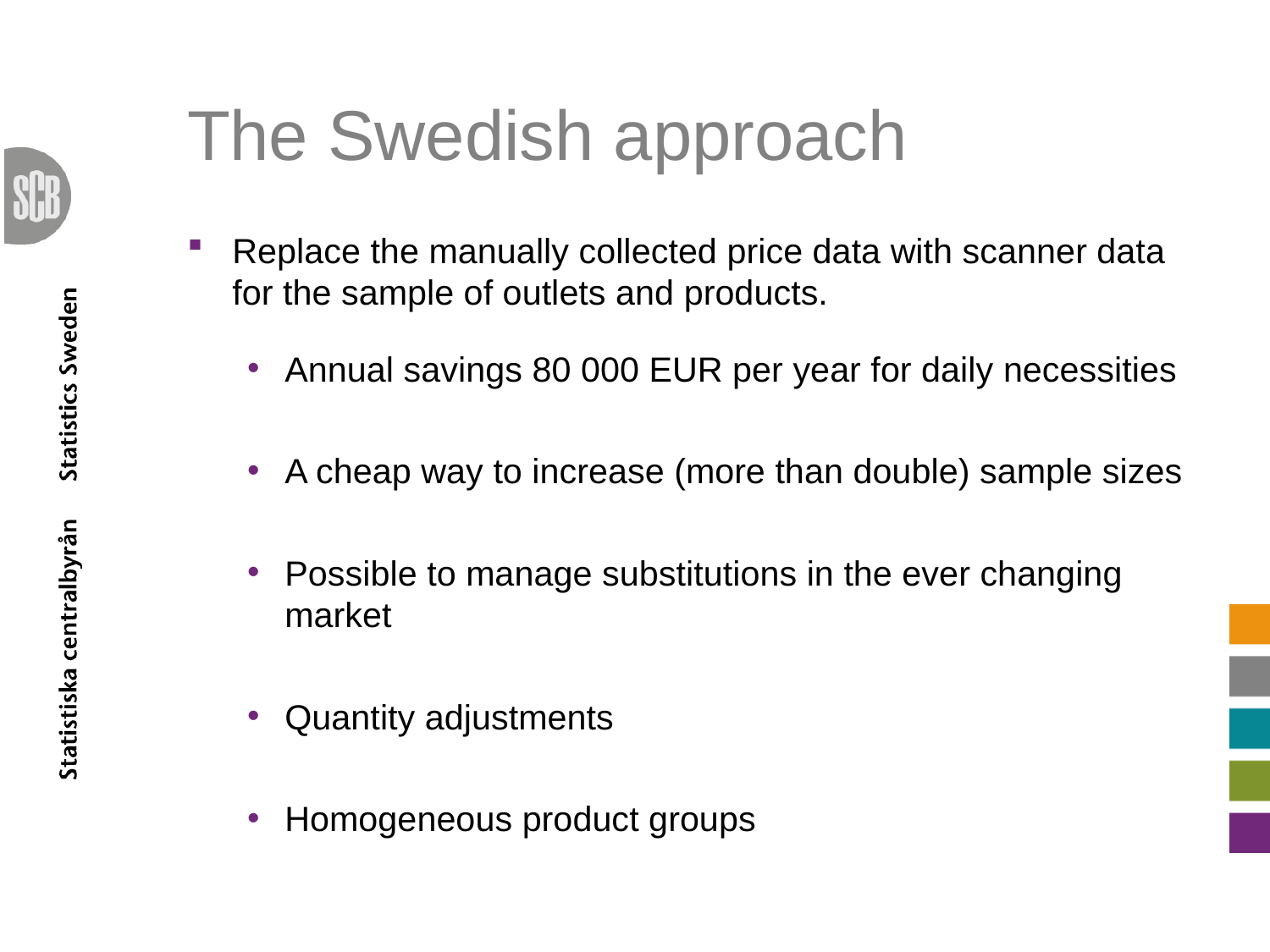

# The Swedish approach
Replace the manually collected price data with scanner data for the sample of outlets and products.

Annual savings 80 000 EUR per year for daily necessities

A cheap way to increase (more than double) sample sizes

Possible to manage substitutions in the ever changing market

Quantity adjustments

Homogeneous product groups